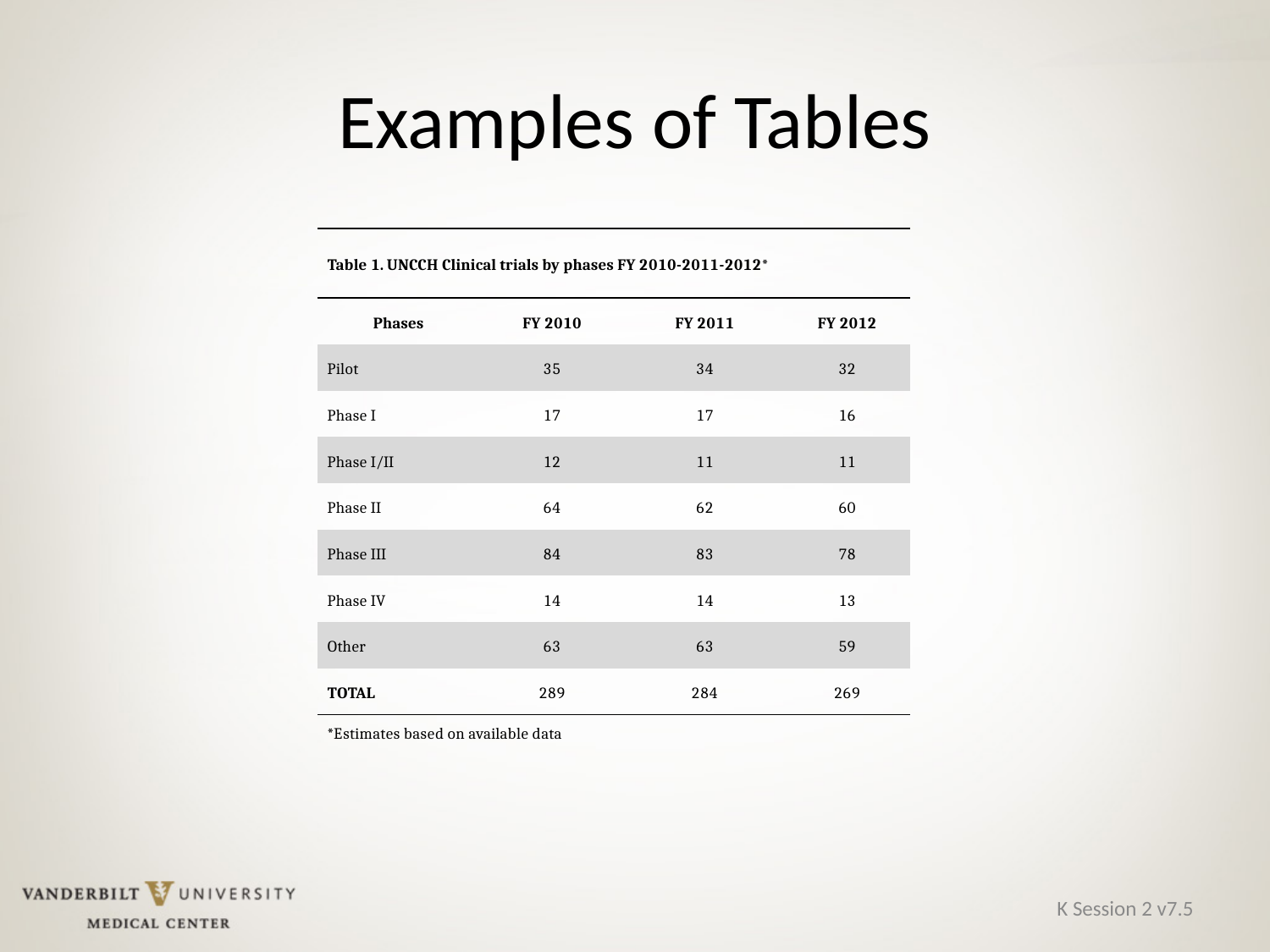

# Examples of Tables
| Table 1. UNCCH Clinical trials by phases FY 2010-2011-2012\* |  |  |  |
| --- | --- | --- | --- |
| Phases | FY 2010 | FY 2011 | FY 2012 |
| Pilot | 35 | 34 | 32 |
| Phase I | 17 | 17 | 16 |
| Phase I/II | 12 | 11 | 11 |
| Phase II | 64 | 62 | 60 |
| Phase III | 84 | 83 | 78 |
| Phase IV | 14 | 14 | 13 |
| Other | 63 | 63 | 59 |
| TOTAL | 289 | 284 | 269 |
| \*Estimates based on available data |  |  |  |
K Session 2 v7.5